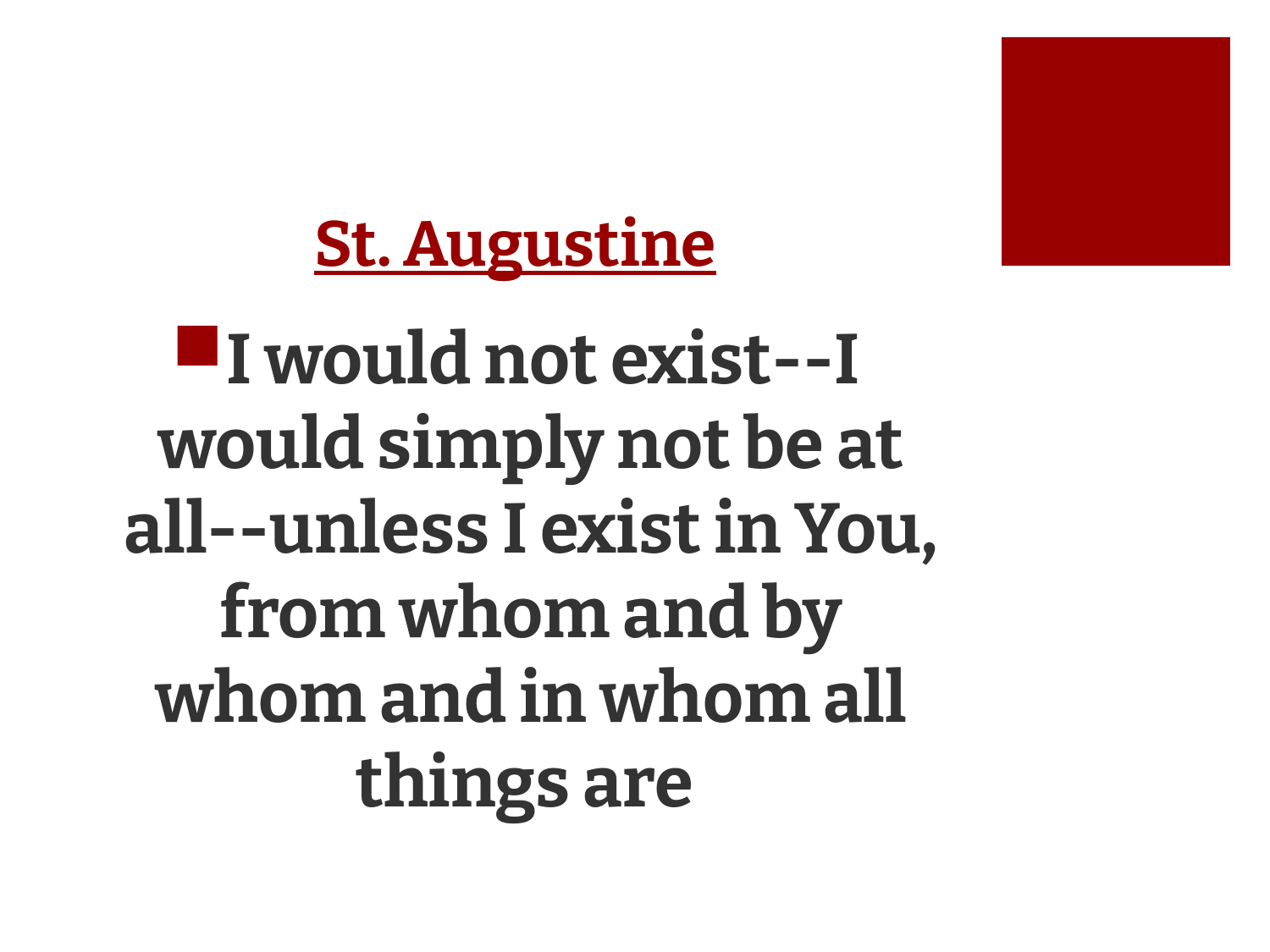

# St. Augustine
I would not exist--I would simply not be at all--unless I exist in You, from whom and by whom and in whom all things are